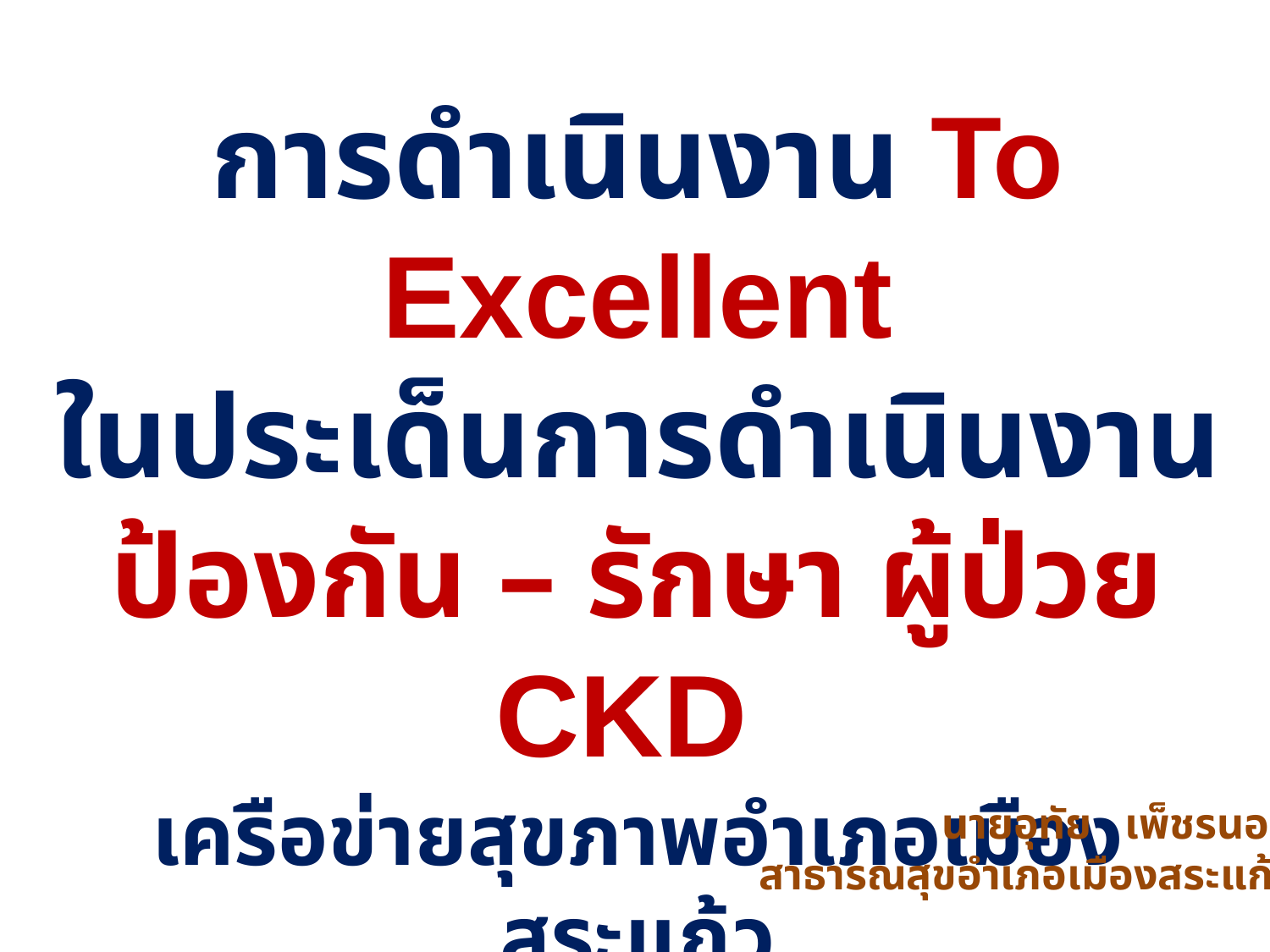

การดำเนินงาน To Excellent
ในประเด็นการดำเนินงาน
ป้องกัน – รักษา ผู้ป่วย CKD
เครือข่ายสุขภาพอำเภอเมืองสระแก้ว
นายอุทัย   เพ็ชรนอก
สาธารณสุขอำเภอเมืองสระแก้ว